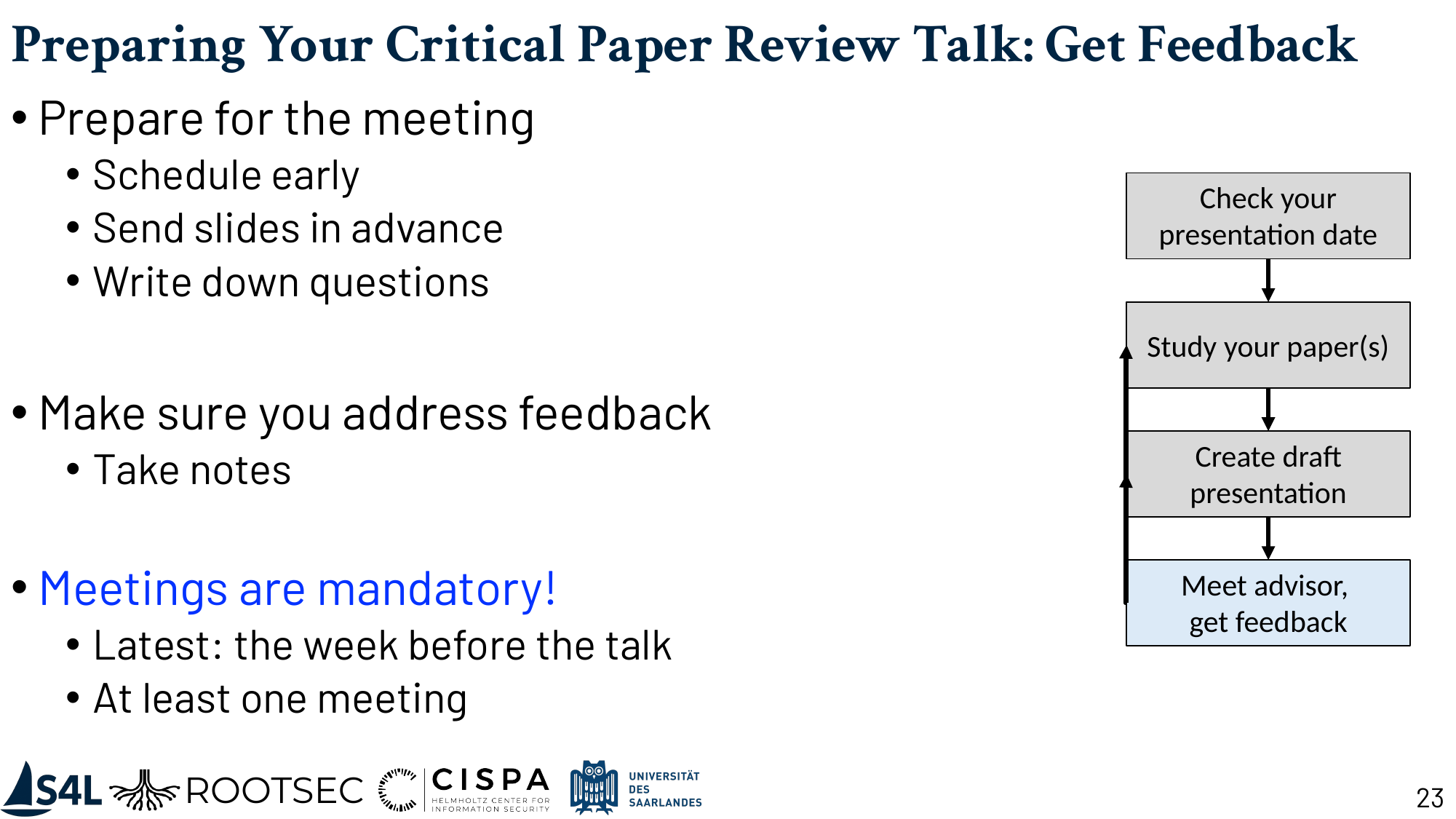

# Preparing Your Critical Paper Review Talk: Get Feedback
Prepare for the meeting
Schedule early
Send slides in advance
Write down questions

Make sure you address feedback
Take notes

Meetings are mandatory!
Latest: the week before the talk
At least one meeting
Check your presentation date
Study your paper(s)
Create draft presentation
Meet advisor,
get feedback